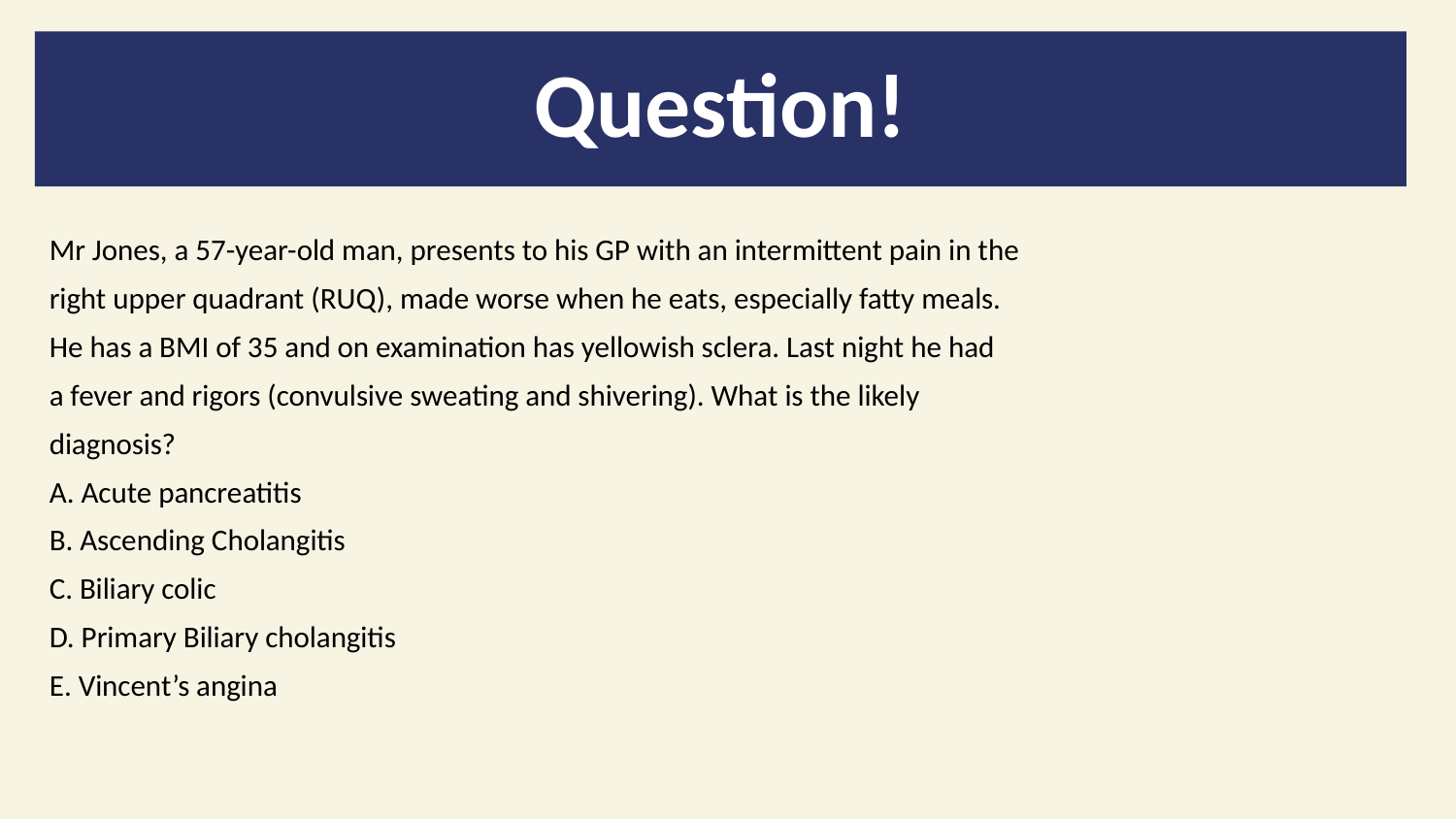

# Question!
Mr Jones, a 57-year-old man, presents to his GP with an intermittent pain in the
right upper quadrant (RUQ), made worse when he eats, especially fatty meals.
He has a BMI of 35 and on examination has yellowish sclera. Last night he had
a fever and rigors (convulsive sweating and shivering). What is the likely
diagnosis?
A. Acute pancreatitis
B. Ascending Cholangitis
C. Biliary colic
D. Primary Biliary cholangitis
E. Vincent’s angina